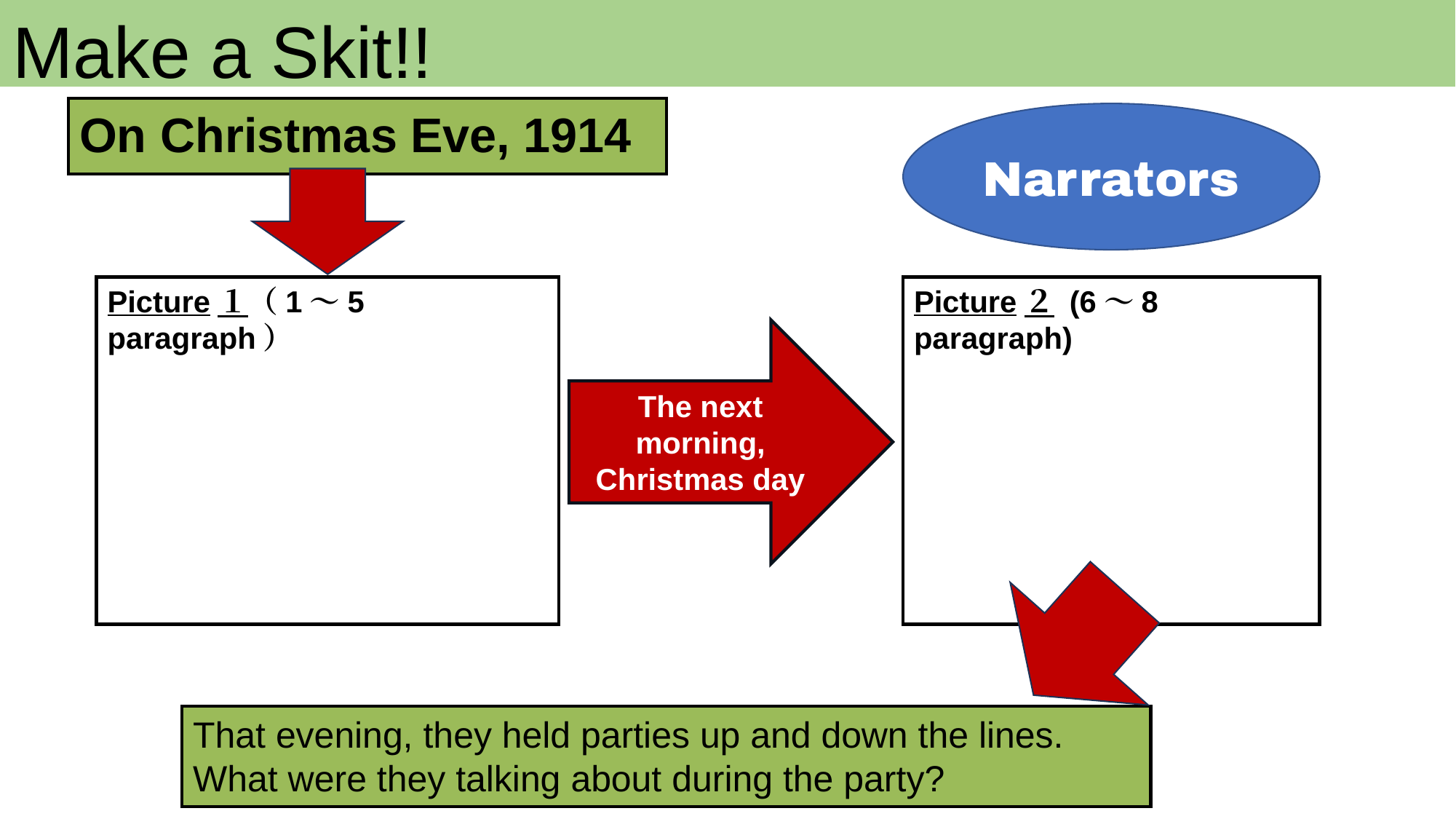

Make a Skit!!

On Christmas Eve, 1914
Narrators

Picture１（1～5 paragraph）
Picture２ (6～8 paragraph)
The next morning, Christmas day

That evening, they held parties up and down the lines.
What were they talking about during the party?